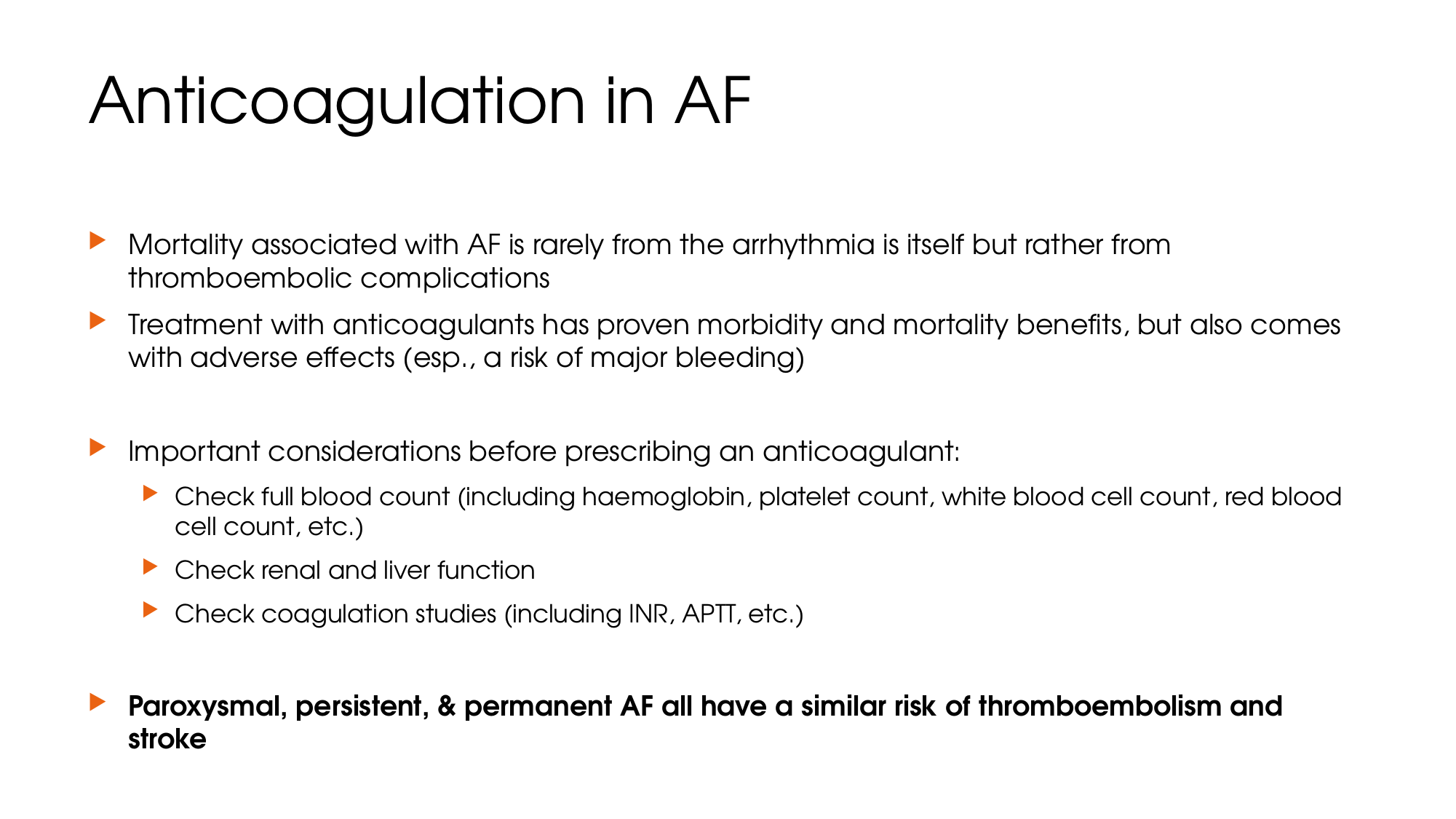

# Anticoagulation in AF
Mortality associated with AF is rarely from the arrhythmia is itself but rather from thromboembolic complications
Treatment with anticoagulants has proven morbidity and mortality benefits, but also comes with adverse effects (esp., a risk of major bleeding)

Important considerations before prescribing an anticoagulant:
Check full blood count (including haemoglobin, platelet count, white blood cell count, red blood cell count, etc.)
Check renal and liver function
Check coagulation studies (including INR, APTT, etc.)

Paroxysmal, persistent, & permanent AF all have a similar risk of thromboembolism and stroke